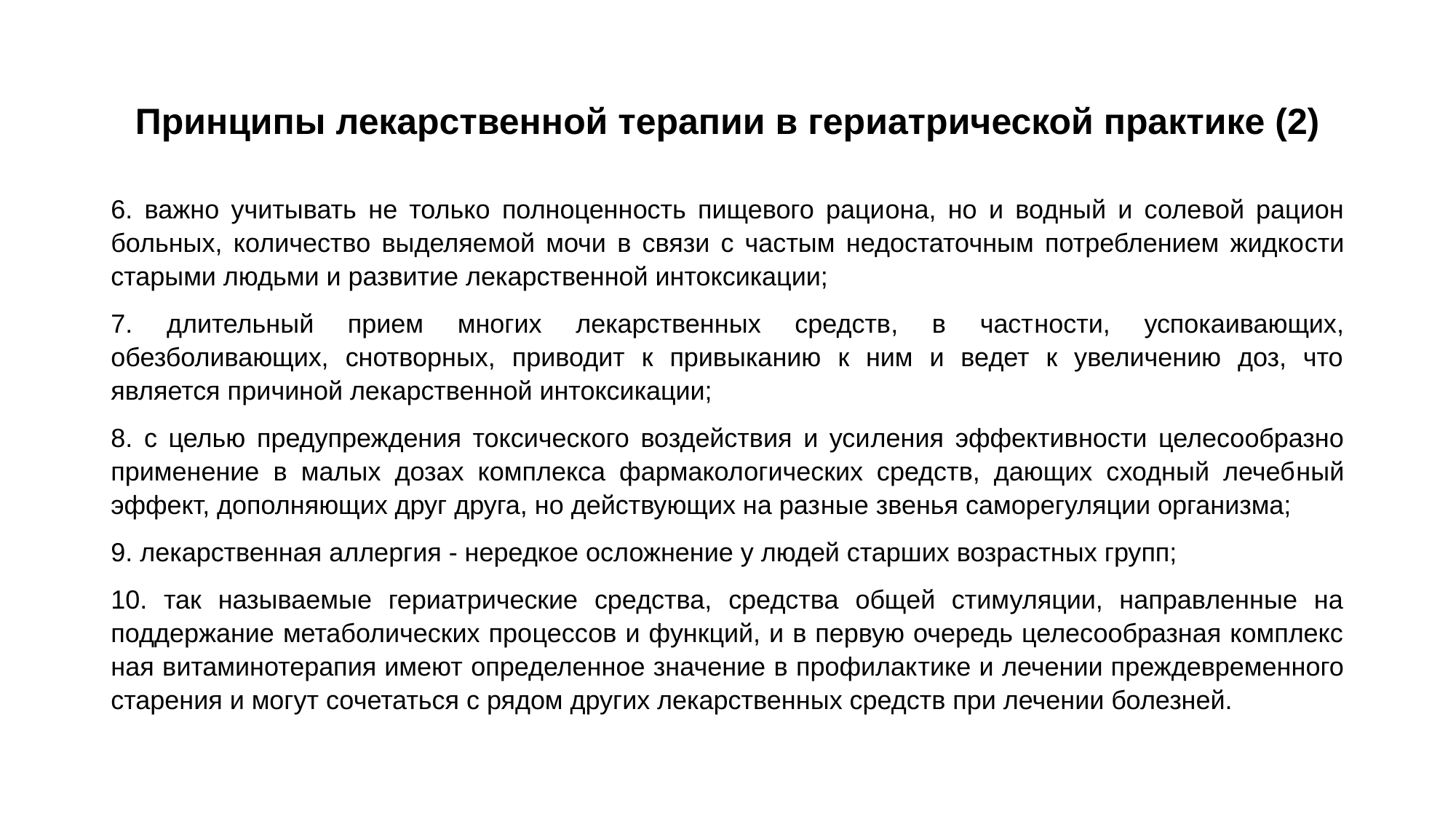

# Принципы лекарствен­ной терапии в гериатрической практике (2)
6. важно учитывать не только полноценность пищевого раци­она, но и водный и солевой рацион больных, количество выделяе­мой мочи в связи с частым недостаточным потреблением жидко­сти старыми людьми и развитие лекарственной интоксикации;
7. длительный прием многих лекарственных средств, в част­ности, успокаивающих, обезболивающих, снотворных, приводит к привыканию к ним и ведет к увеличению доз, что является при­чиной лекарственной интоксикации;
8. с целью предупреждения токсического воздействия и уси­ления эффективности целесообразно применение в малых дозах комплекса фармакологических средств, дающих сходный лечеб­ный эффект, дополняющих друг друга, но действующих на раз­ные звенья саморегуляции организма;
9. лекарственная аллергия - нередкое осложнение у людей старших возрастных групп;
10. так называемые гериатрические средства, средства общей стимуляции, направленные на поддержание метаболических про­цессов и функций, и в первую очередь целесообразная комплекс­ная витаминотерапия имеют определенное значение в профилак­тике и лечении преждевременного старения и могут сочетаться с рядом других лекарственных средств при лечении болезней.